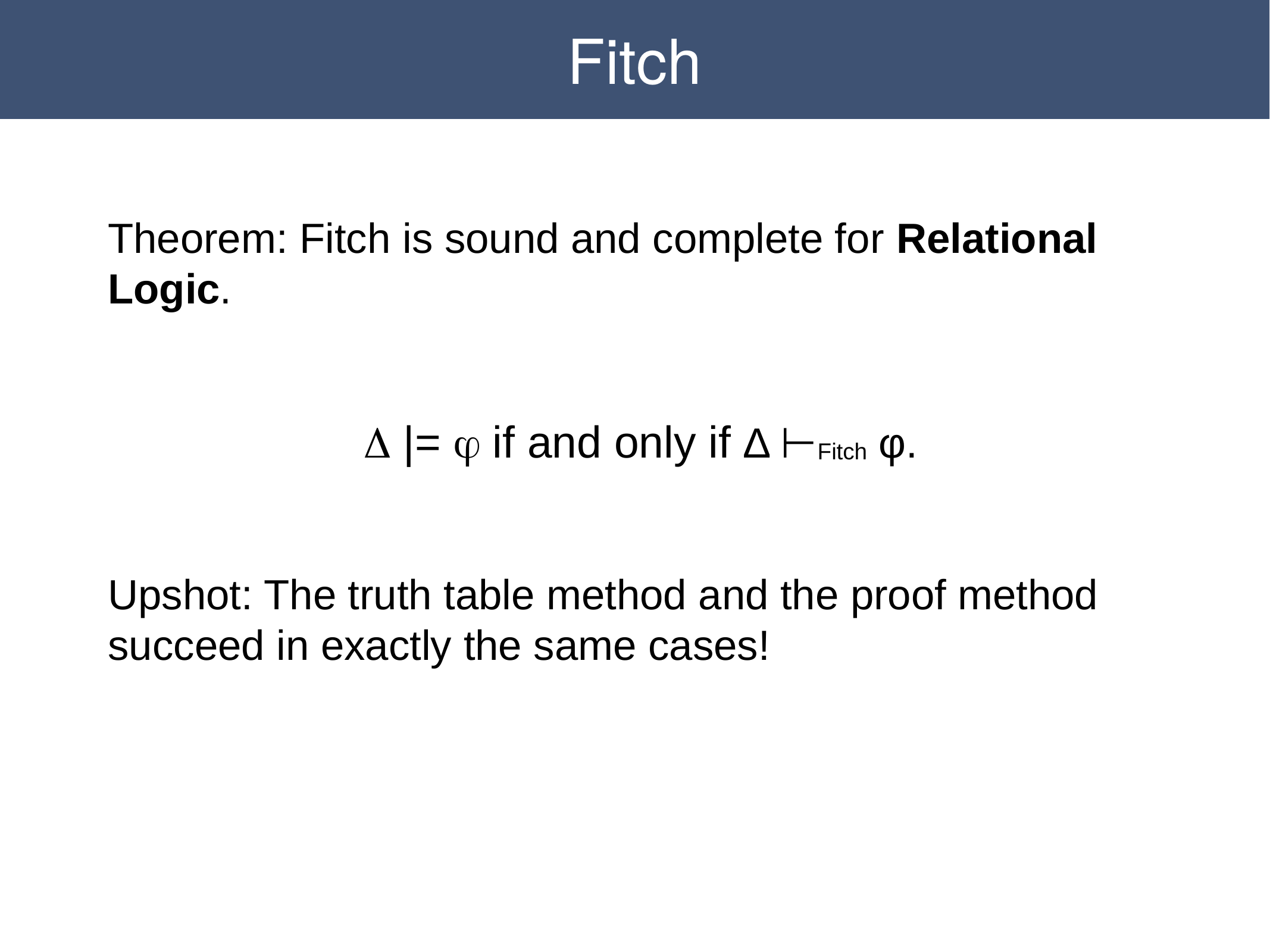

Fitch

Theorem: Fitch is sound and complete for Relational Logic.

Δ |= ϕ if and only if Δ ⊢Fitch φ.

Upshot: The truth table method and the proof method succeed in exactly the same cases!